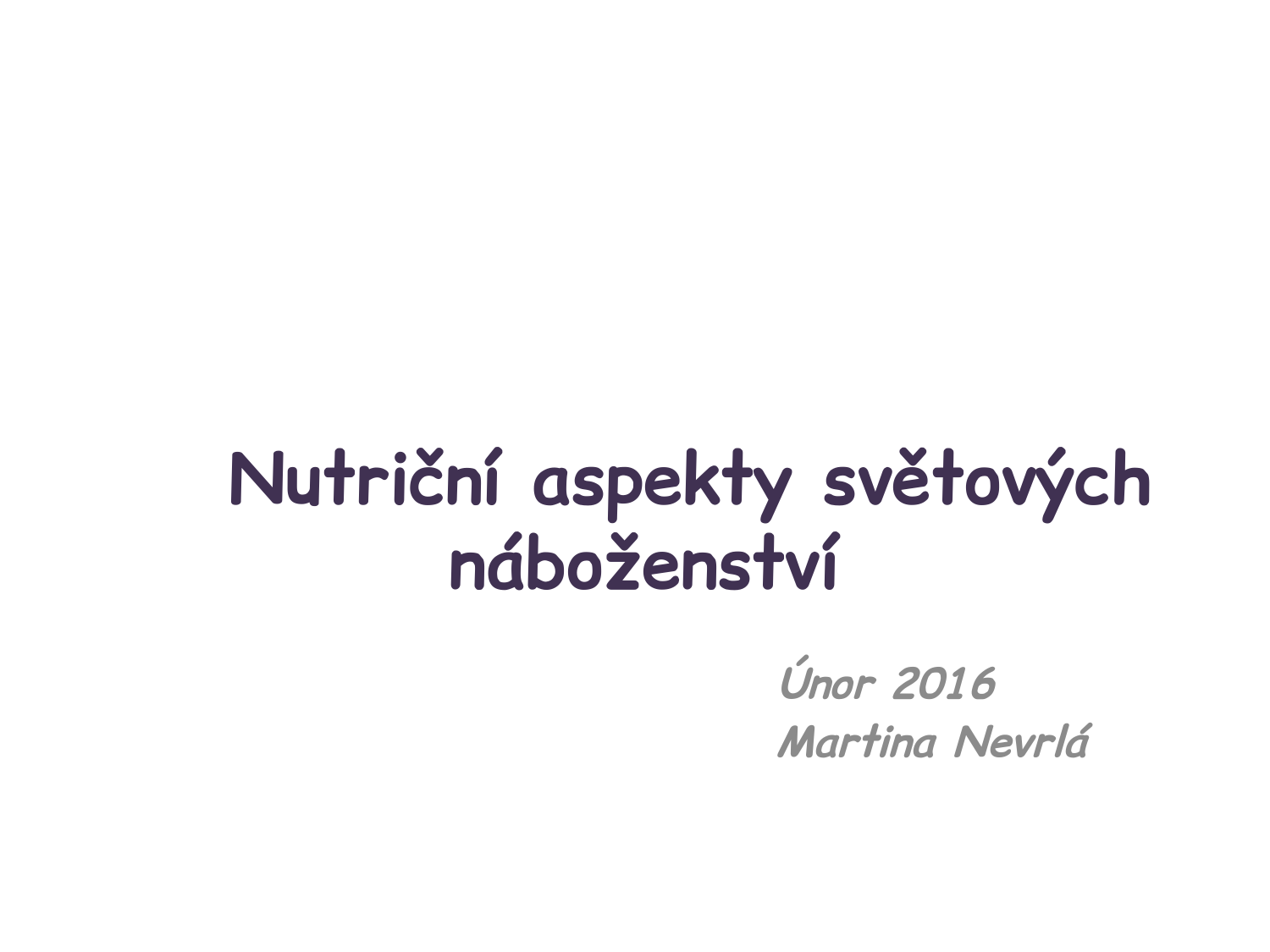

# Nutriční aspekty světových náboženství

                      Únor 2016
		                                Martina Nevrlá